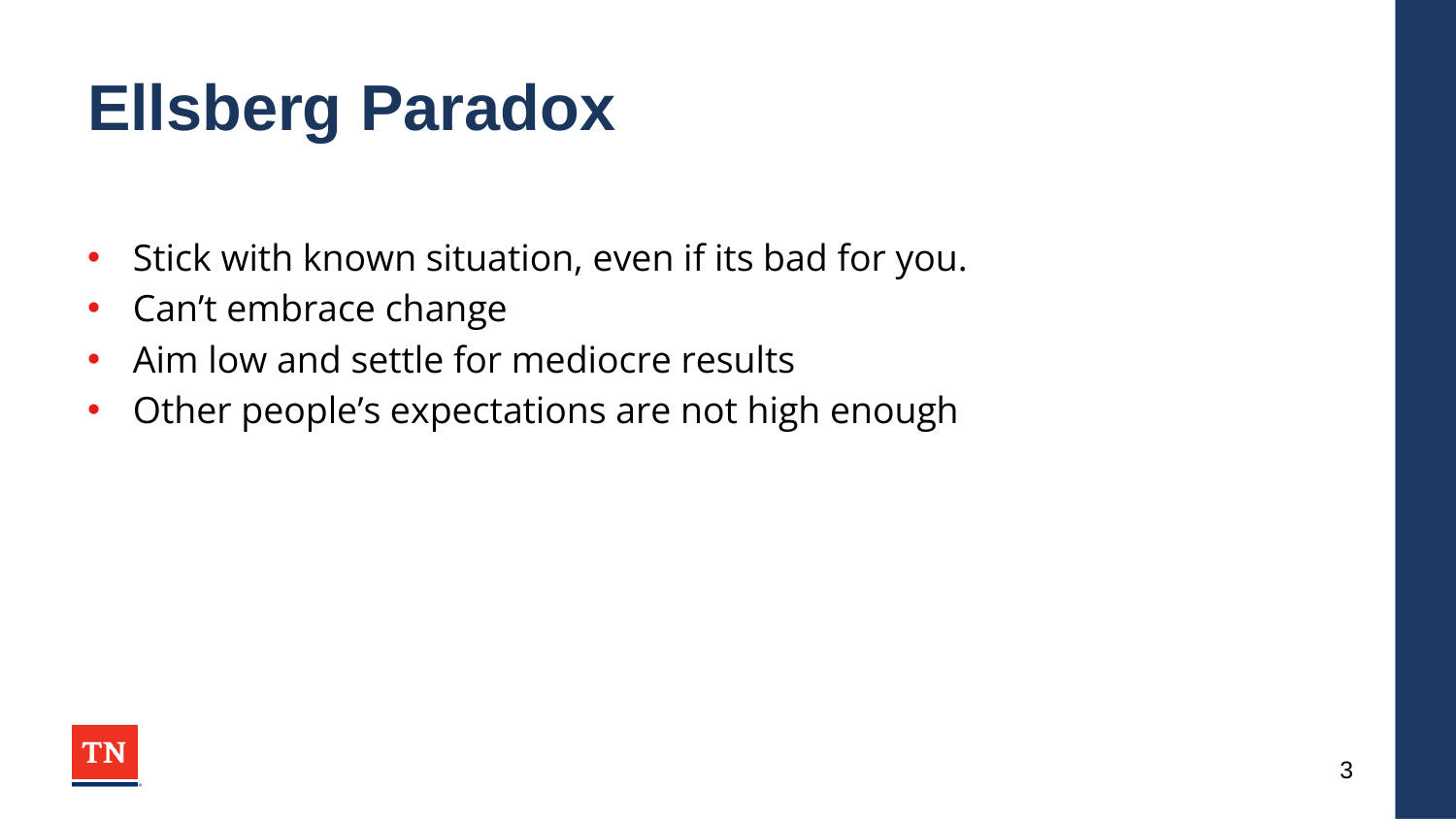

# Ellsberg Paradox
Stick with known situation, even if its bad for you.
Can’t embrace change
Aim low and settle for mediocre results
Other people’s expectations are not high enough